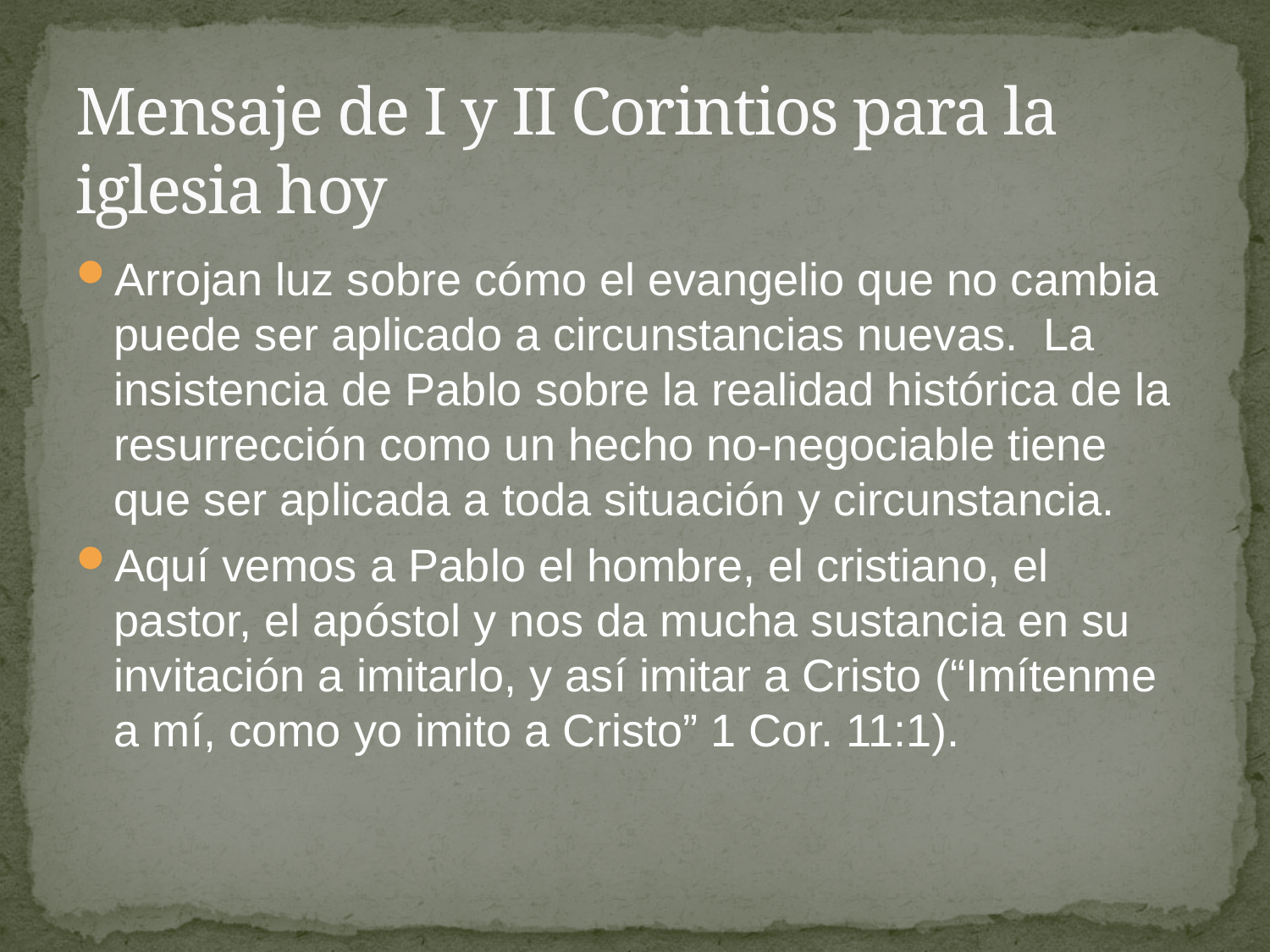

# Mensaje de I y II Corintios para la iglesia hoy
Arrojan luz sobre cómo el evangelio que no cambia puede ser aplicado a circunstancias nuevas.  La insistencia de Pablo sobre la realidad histórica de la resurrección como un hecho no-negociable tiene que ser aplicada a toda situación y circunstancia.
Aquí vemos a Pablo el hombre, el cristiano, el pastor, el apóstol y nos da mucha sustancia en su invitación a imitarlo, y así imitar a Cristo (“Imítenme a mí, como yo imito a Cristo” 1 Cor. 11:1).